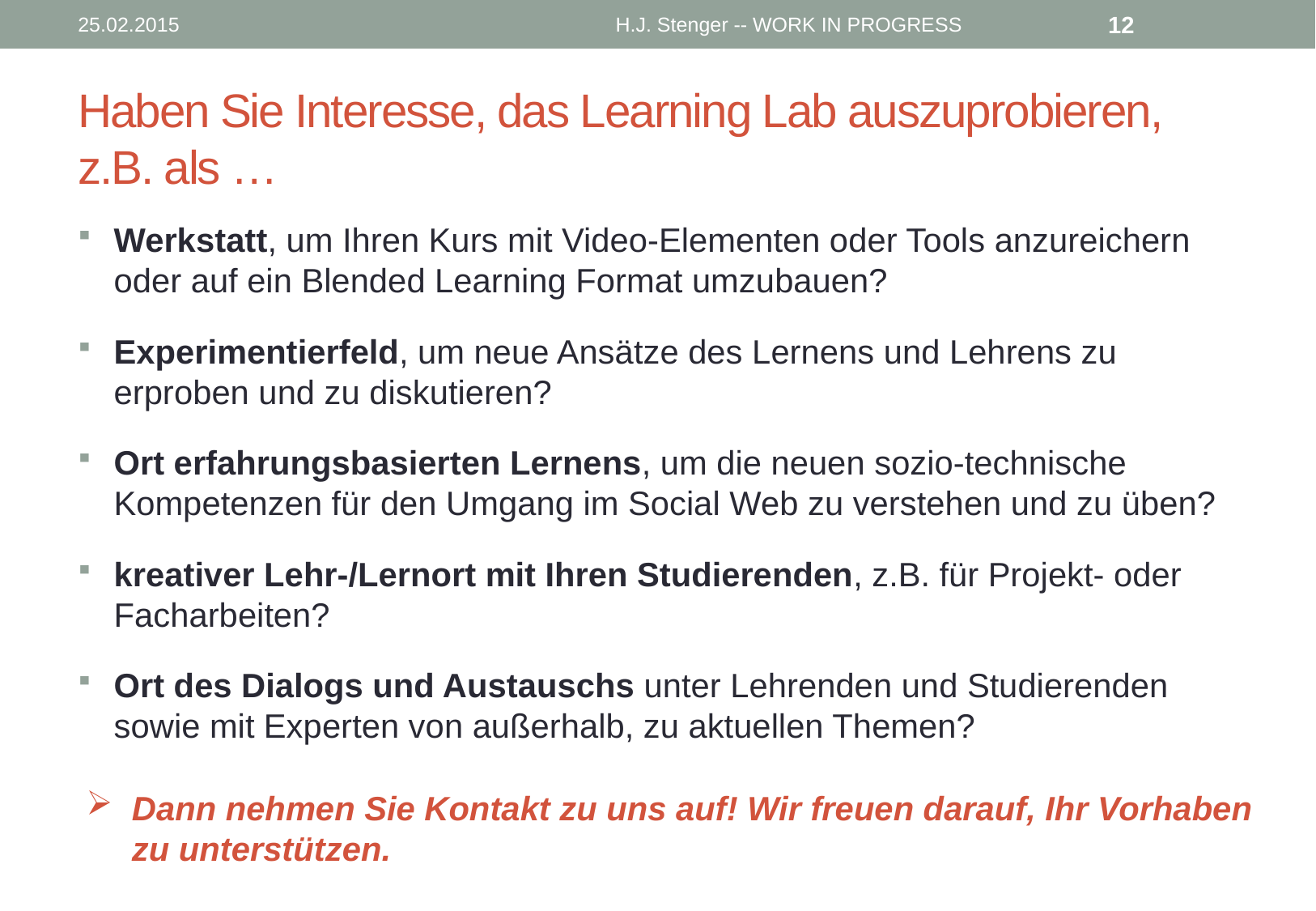

25.02.2015
H.J. Stenger -- WORK IN PROGRESS
12
# Haben Sie Interesse, das Learning Lab auszuprobieren, z.B. als …
Werkstatt, um Ihren Kurs mit Video-Elementen oder Tools anzureichern oder auf ein Blended Learning Format umzubauen?
Experimentierfeld, um neue Ansätze des Lernens und Lehrens zu erproben und zu diskutieren?
Ort erfahrungsbasierten Lernens, um die neuen sozio-technische Kompetenzen für den Umgang im Social Web zu verstehen und zu üben?
kreativer Lehr-/Lernort mit Ihren Studierenden, z.B. für Projekt- oder Facharbeiten?
Ort des Dialogs und Austauschs unter Lehrenden und Studierenden sowie mit Experten von außerhalb, zu aktuellen Themen?
Dann nehmen Sie Kontakt zu uns auf! Wir freuen darauf, Ihr Vorhaben zu unterstützen.